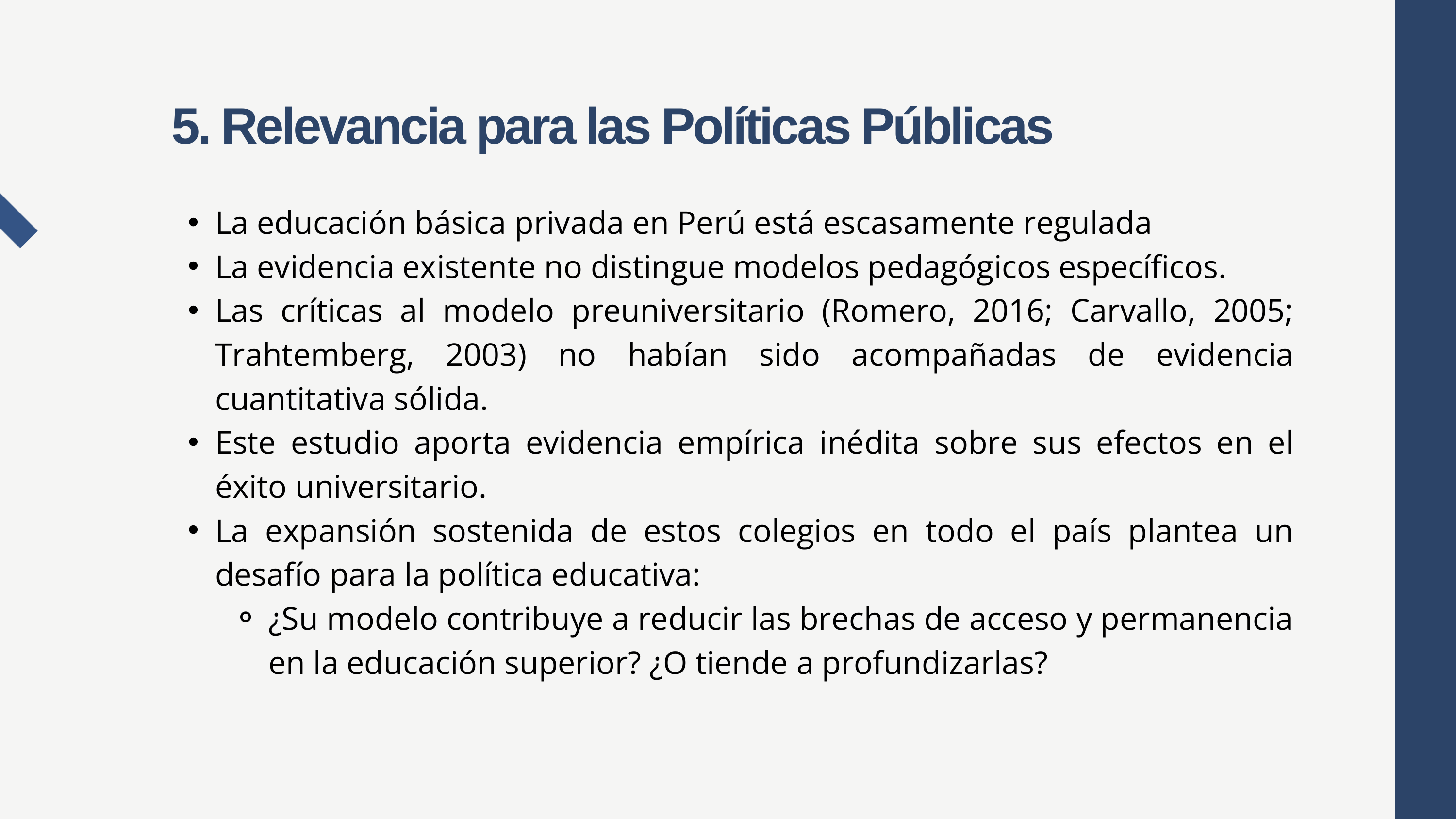

5. Relevancia para las Políticas Públicas
La educación básica privada en Perú está escasamente regulada
La evidencia existente no distingue modelos pedagógicos específicos.
Las críticas al modelo preuniversitario (Romero, 2016; Carvallo, 2005; Trahtemberg, 2003) no habían sido acompañadas de evidencia cuantitativa sólida.
Este estudio aporta evidencia empírica inédita sobre sus efectos en el éxito universitario.
La expansión sostenida de estos colegios en todo el país plantea un desafío para la política educativa:
¿Su modelo contribuye a reducir las brechas de acceso y permanencia en la educación superior? ¿O tiende a profundizarlas?